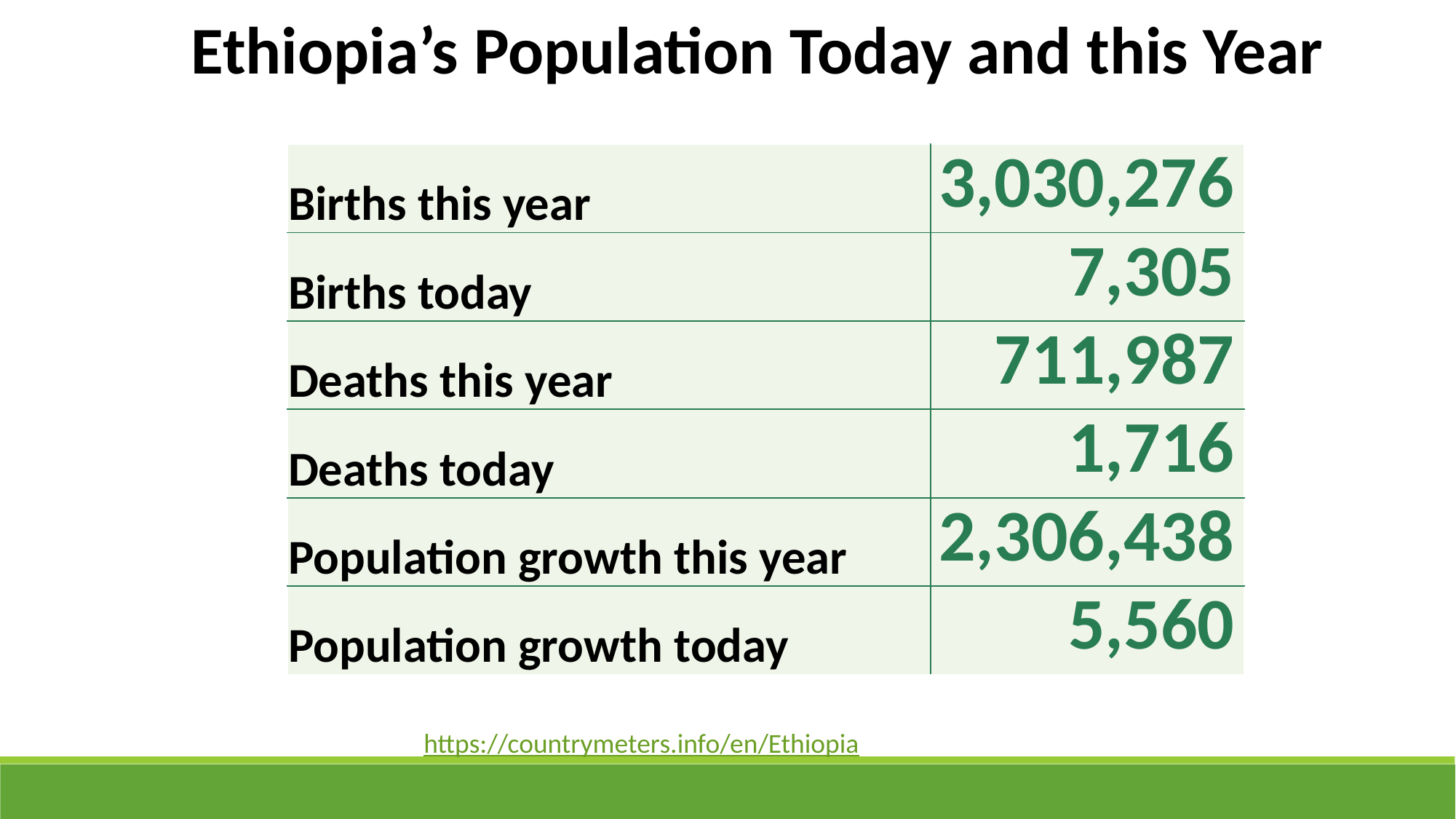

Ethiopia’s Population Today and this Year
| Births this year | 3,030,276 |
| --- | --- |
| Births today | 7,305 |
| Deaths this year | 711,987 |
| Deaths today | 1,716 |
| Population growth this year | 2,306,438 |
| Population growth today | 5,560 |
https://countrymeters.info/en/Ethiopia